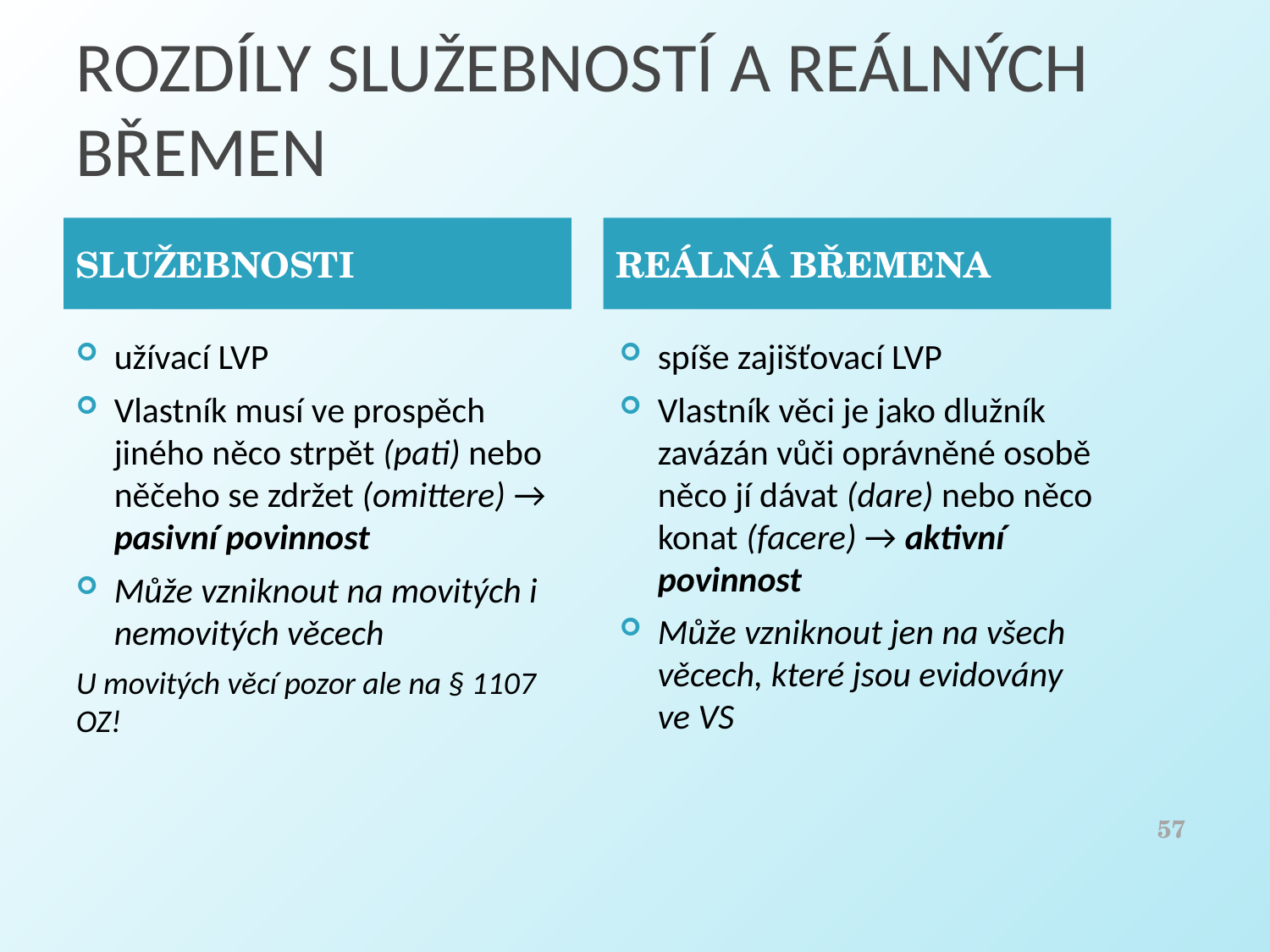

# Rozdíly služebností a reálných břemen
SLUŽEBNOSTI
REÁLNÁ BŘEMENA
užívací LVP
Vlastník musí ve prospěch jiného něco strpět (pati) nebo něčeho se zdržet (omittere) → pasivní povinnost
Může vzniknout na movitých i nemovitých věcech
U movitých věcí pozor ale na § 1107 OZ!
spíše zajišťovací LVP
Vlastník věci je jako dlužník zavázán vůči oprávněné osobě něco jí dávat (dare) nebo něco konat (facere) → aktivní povinnost
Může vzniknout jen na všech věcech, které jsou evidovány ve VS

57